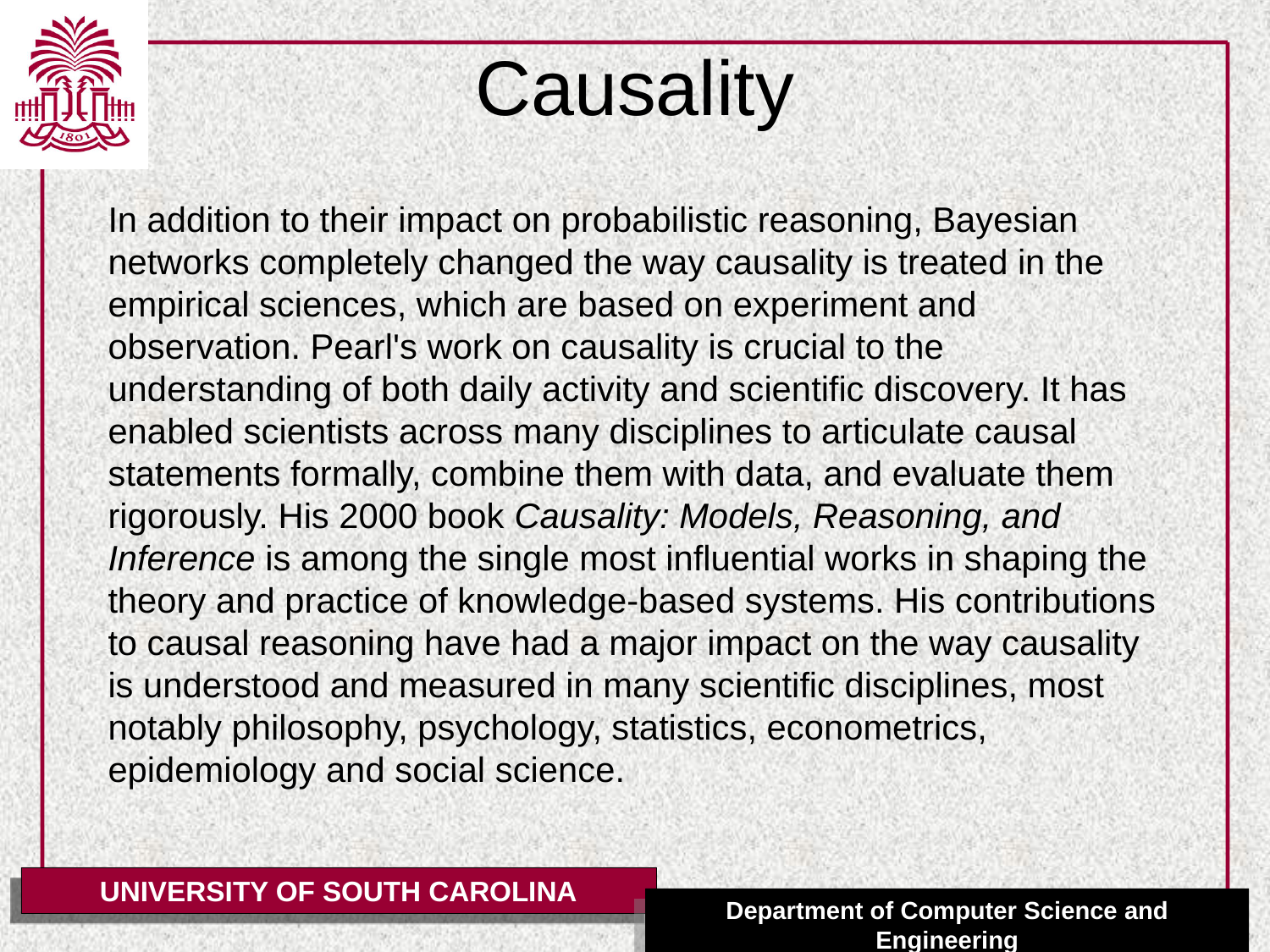

# Causality
In addition to their impact on probabilistic reasoning, Bayesian networks completely changed the way causality is treated in the empirical sciences, which are based on experiment and observation. Pearl's work on causality is crucial to the understanding of both daily activity and scientific discovery. It has enabled scientists across many disciplines to articulate causal statements formally, combine them with data, and evaluate them rigorously. His 2000 book Causality: Models, Reasoning, and Inference is among the single most influential works in shaping the theory and practice of knowledge-based systems. His contributions to causal reasoning have had a major impact on the way causality is understood and measured in many scientific disciplines, most notably philosophy, psychology, statistics, econometrics, epidemiology and social science.